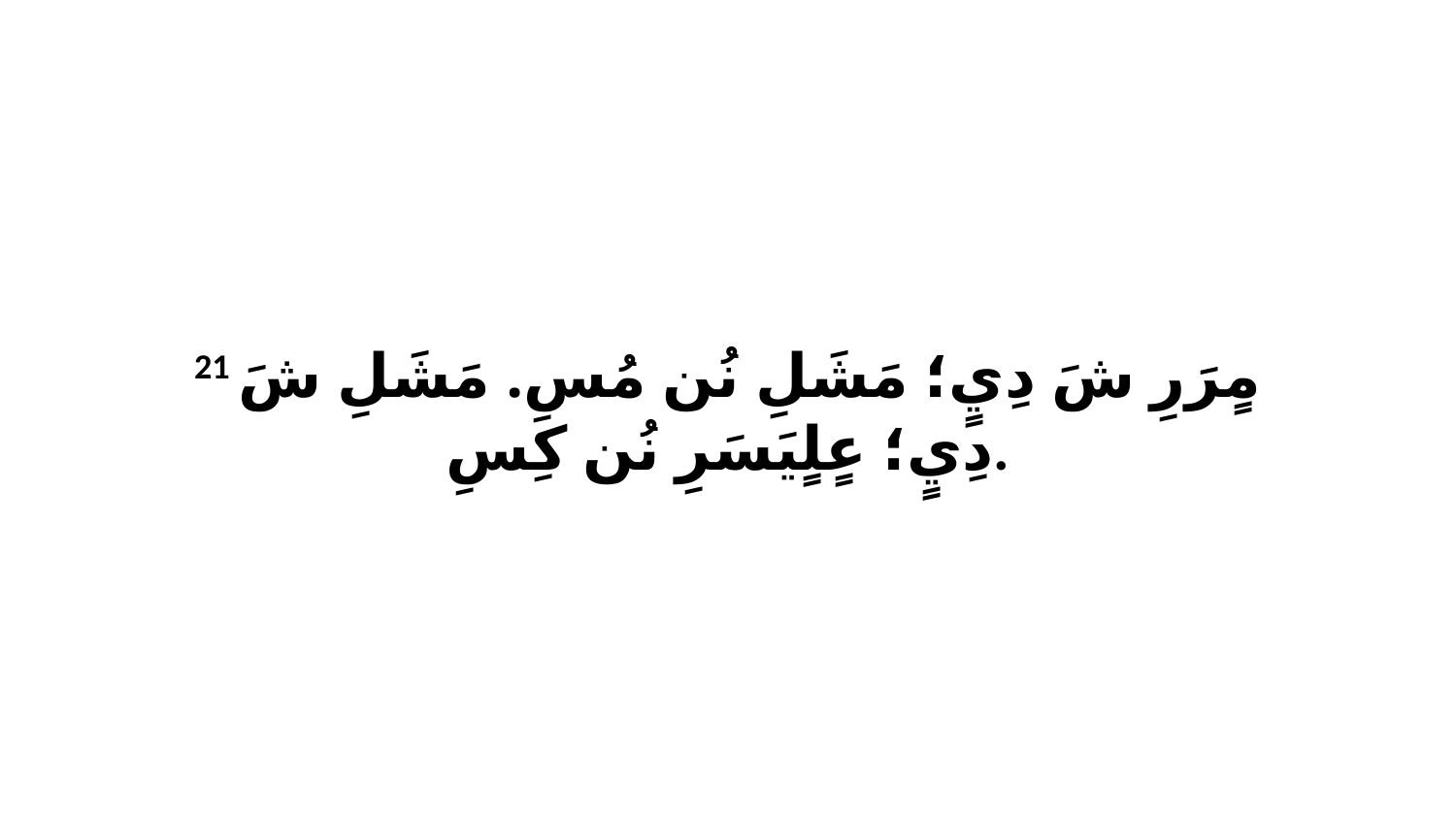

21 مٍرَرِ شَ دِيٍ؛ مَشَلِ نُن مُسِ. مَشَلِ شَ دِيٍ؛ عٍلٍيَسَرِ نُن كِسِ.